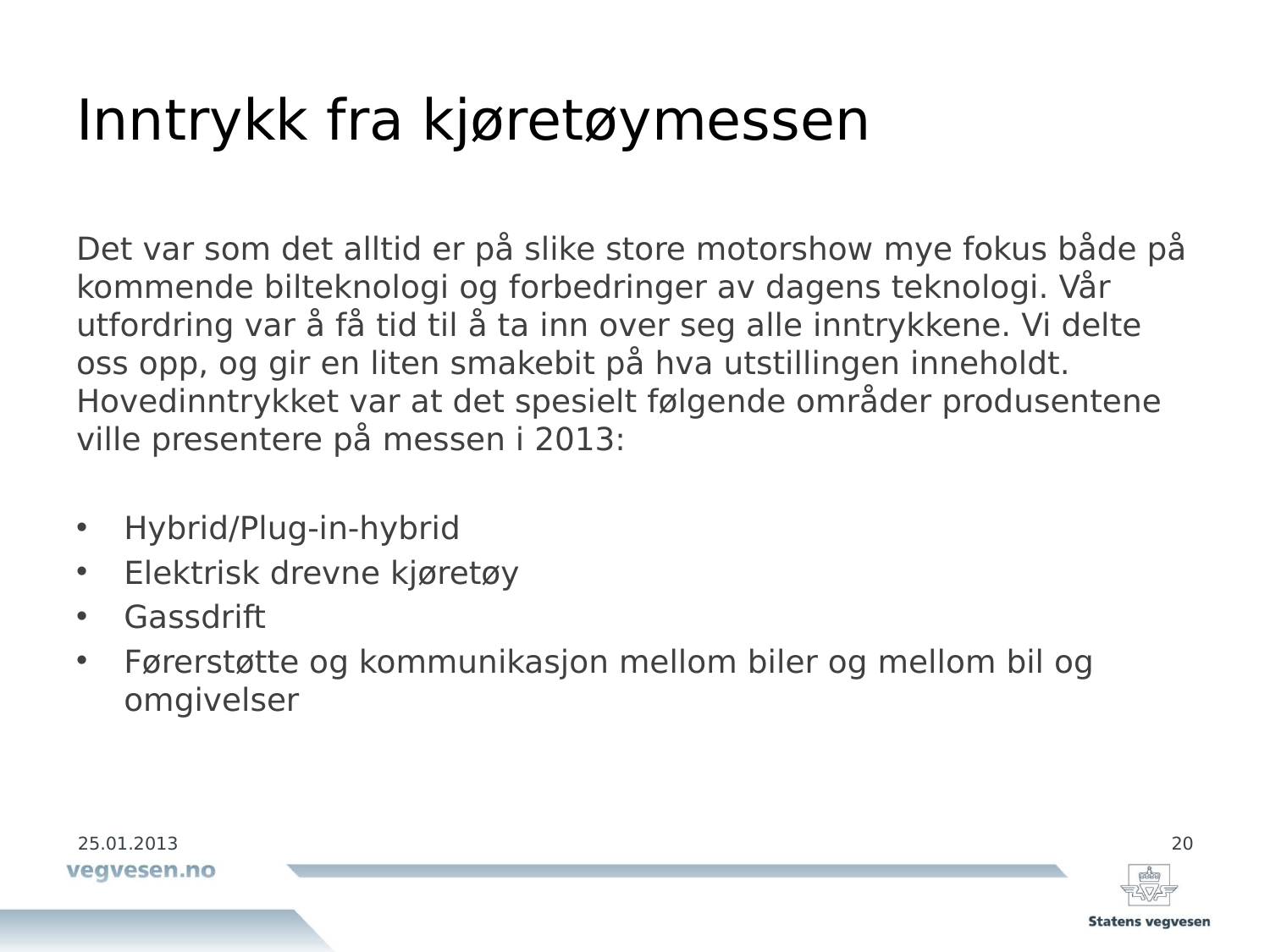

# Inntrykk fra kjøretøymessen
Det var som det alltid er på slike store motorshow mye fokus både på kommende bilteknologi og forbedringer av dagens teknologi. Vår utfordring var å få tid til å ta inn over seg alle inntrykkene. Vi delte oss opp, og gir en liten smakebit på hva utstillingen inneholdt. Hovedinntrykket var at det spesielt følgende områder produsentene ville presentere på messen i 2013:

Hybrid/Plug-in-hybrid
Elektrisk drevne kjøretøy
Gassdrift
Førerstøtte og kommunikasjon mellom biler og mellom bil og omgivelser
25.01.2013
20